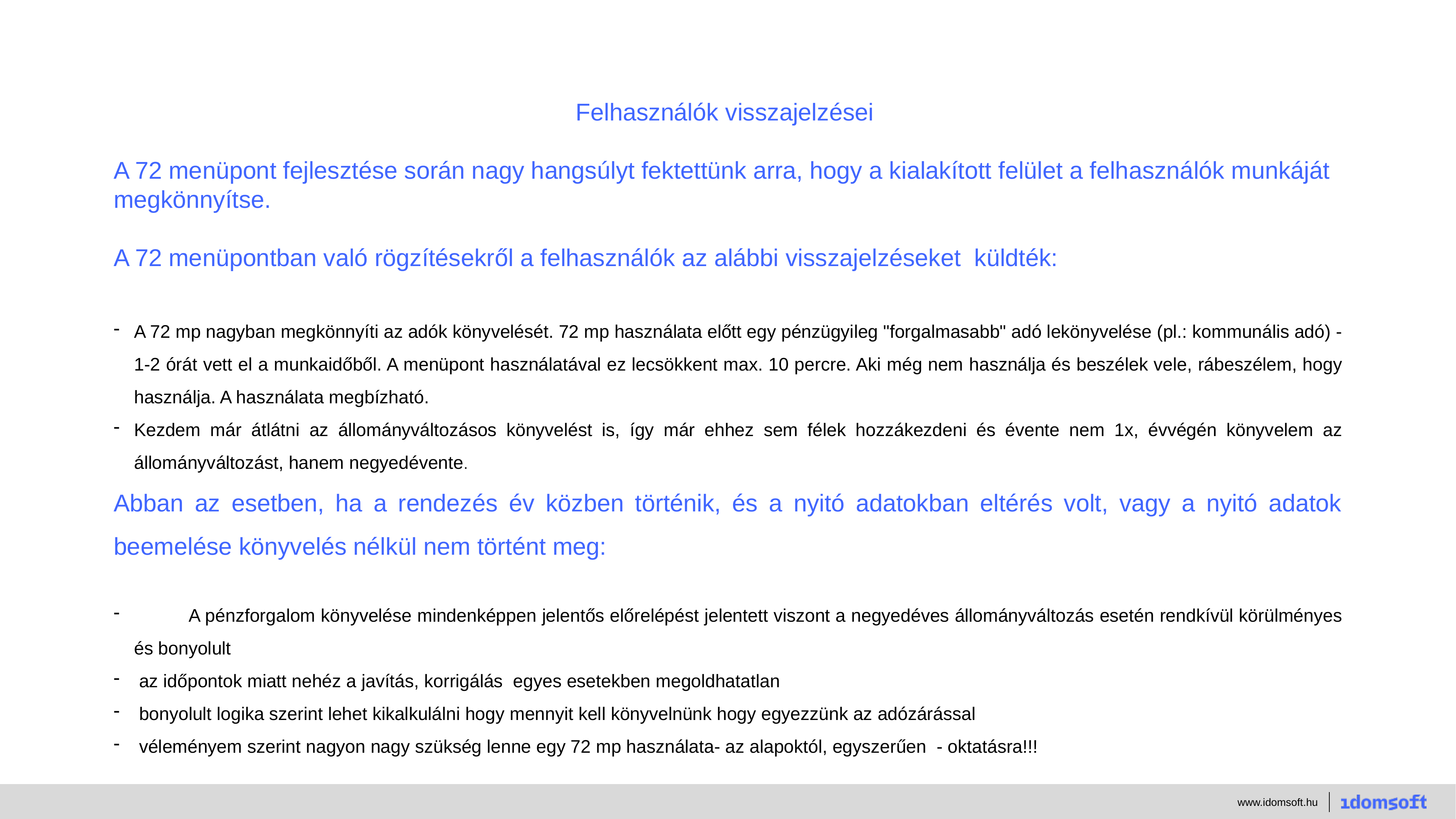

Felhasználók visszajelzései

A 72 menüpont fejlesztése során nagy hangsúlyt fektettünk arra, hogy a kialakított felület a felhasználók munkáját megkönnyítse.

A 72 menüpontban való rögzítésekről a felhasználók az alábbi visszajelzéseket  küldték:

A 72 mp nagyban megkönnyíti az adók könyvelését. 72 mp használata előtt egy pénzügyileg "forgalmasabb" adó lekönyvelése (pl.: kommunális adó) - 1-2 órát vett el a munkaidőből. A menüpont használatával ez lecsökkent max. 10 percre. Aki még nem használja és beszélek vele, rábeszélem, hogy használja. A használata megbízható.
Kezdem már átlátni az állományváltozásos könyvelést is, így már ehhez sem félek hozzákezdeni és évente nem 1x, évvégén könyvelem az állományváltozást, hanem negyedévente.
Abban az esetben, ha a rendezés év közben történik, és a nyitó adatokban eltérés volt, vagy a nyitó adatok beemelése könyvelés nélkül nem történt meg:

	A pénzforgalom könyvelése mindenképpen jelentős előrelépést jelentett viszont a negyedéves állományváltozás esetén rendkívül körülményes és bonyolult
 az időpontok miatt nehéz a javítás, korrigálás  egyes esetekben megoldhatatlan
 bonyolult logika szerint lehet kikalkulálni hogy mennyit kell könyvelnünk hogy egyezzünk az adózárással
 véleményem szerint nagyon nagy szükség lenne egy 72 mp használata- az alapoktól, egyszerűen  - oktatásra!!!